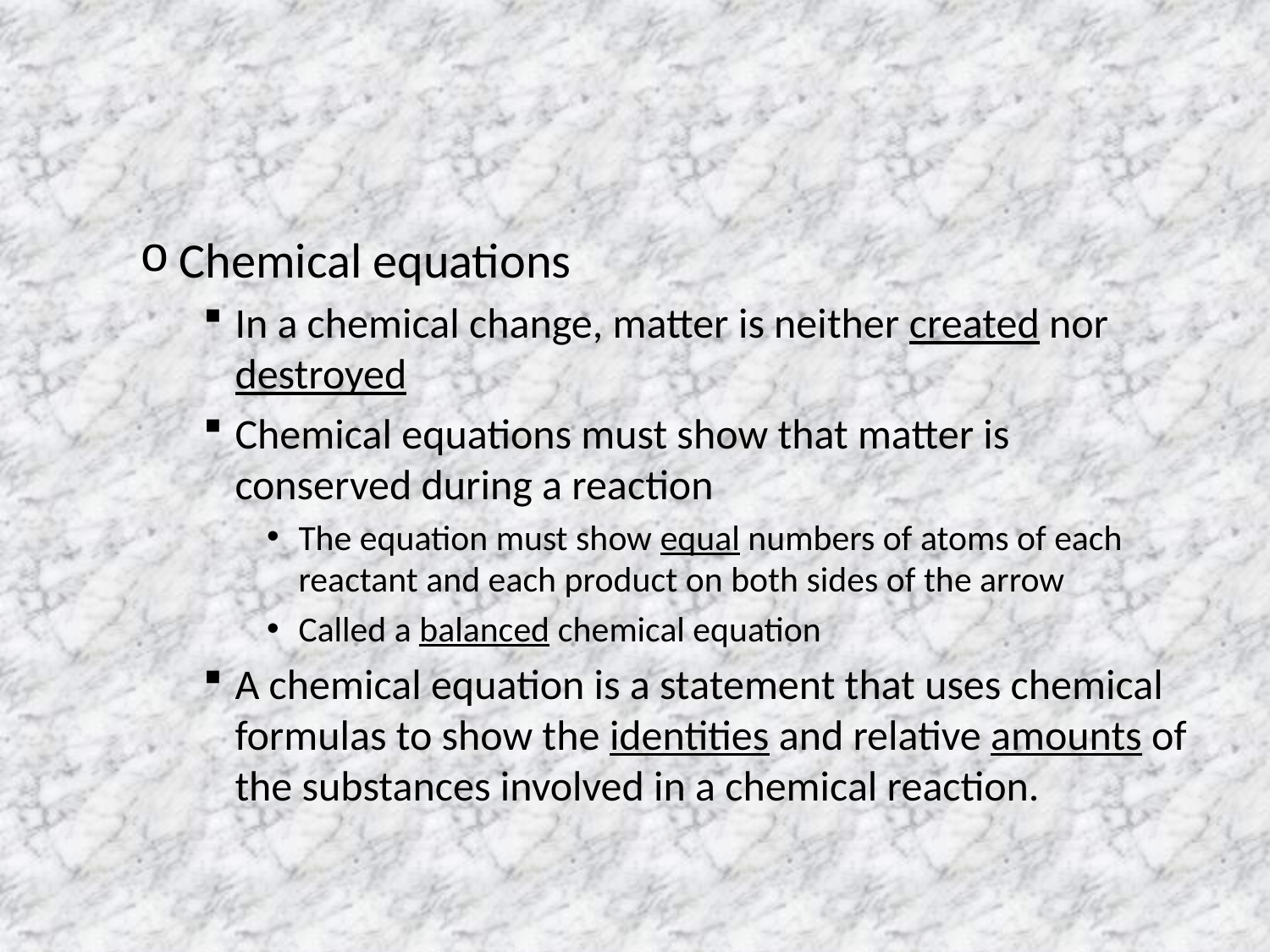

#
Chemical equations
In a chemical change, matter is neither created nor destroyed
Chemical equations must show that matter is conserved during a reaction
The equation must show equal numbers of atoms of each reactant and each product on both sides of the arrow
Called a balanced chemical equation
A chemical equation is a statement that uses chemical formulas to show the identities and relative amounts of the substances involved in a chemical reaction.